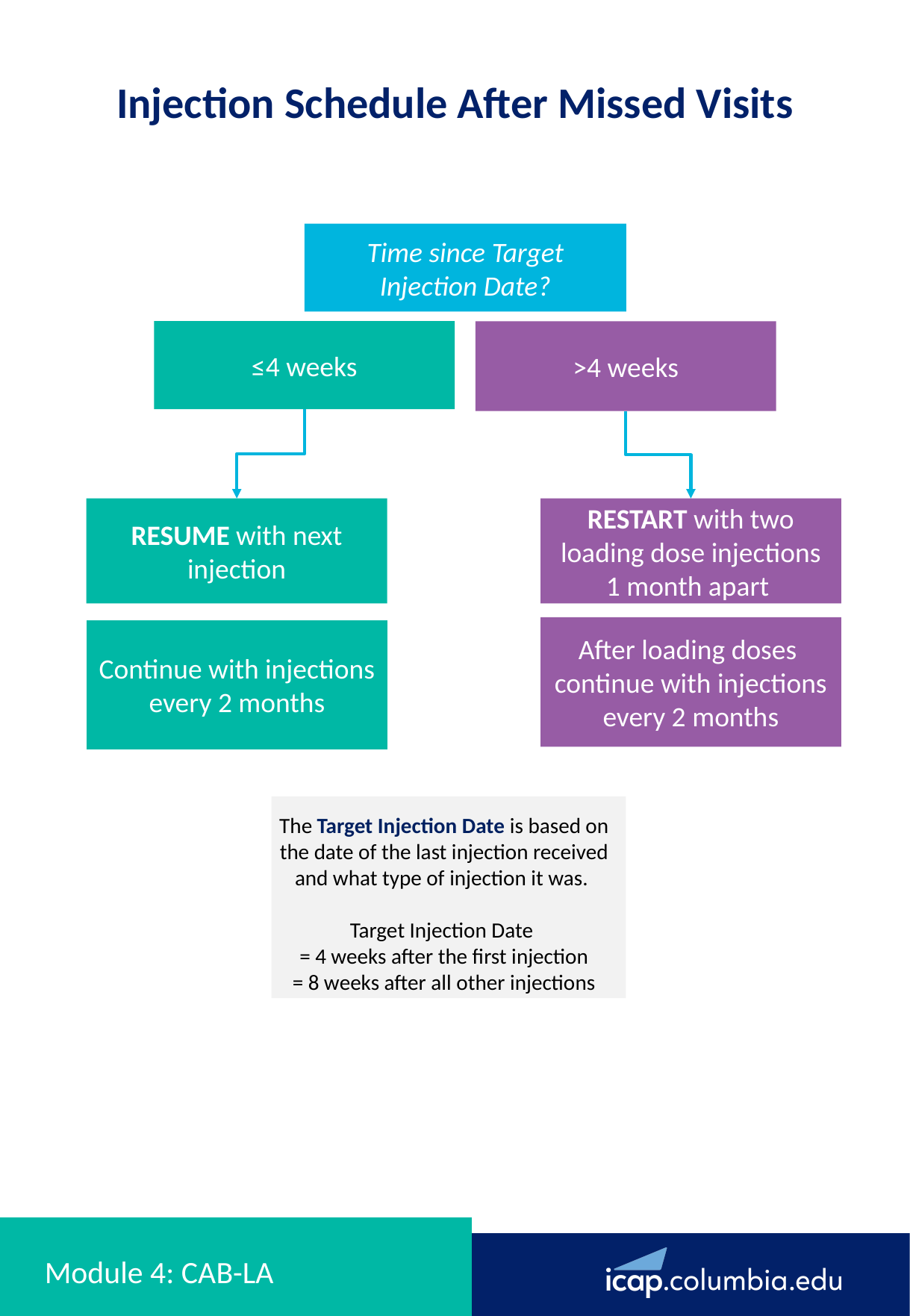

Injection Schedule After Missed Visits
Time since Target Injection Date?
≤4 weeks
>4 weeks
RESUME with next injection
RESTART with two loading dose injections 1 month apart
After loading doses  continue with injections every 2 months
Continue with injections every 2 months

The Target Injection Date is based on the date of the last injection received and what type of injection it was.

Target Injection Date
= 4 weeks after the first injection
= 8 weeks after all other injections
# Module 4: CAB-LA